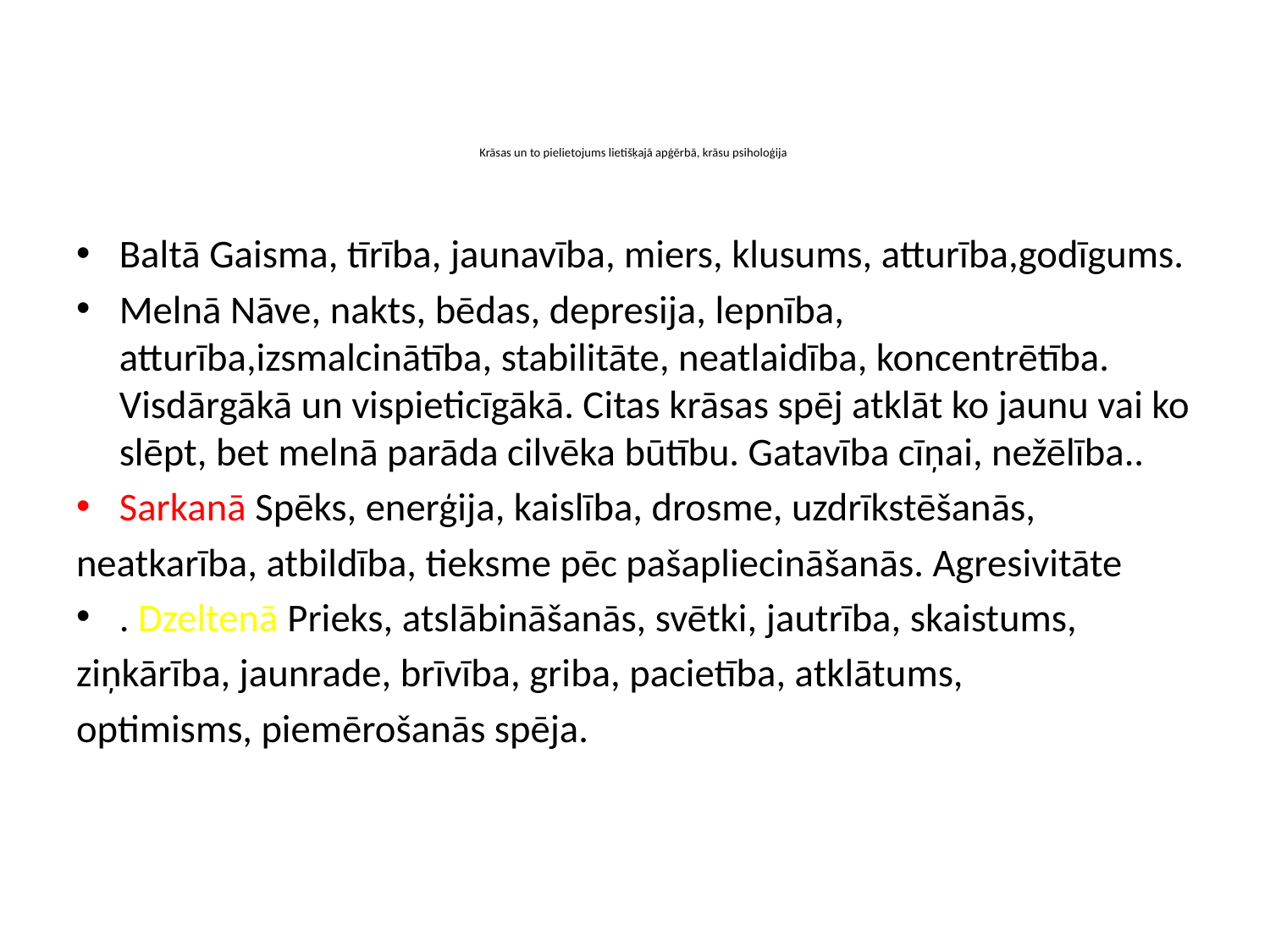

# Krāsas un to pielietojums lietišķajā apģērbā, krāsu psiholoģija
Baltā Gaisma, tīrība, jaunavība, miers, klusums, atturība,godīgums.
Melnā Nāve, nakts, bēdas, depresija, lepnība, atturība,izsmalcinātība, stabilitāte, neatlaidība, koncentrētība. Visdārgākā un vispieticīgākā. Citas krāsas spēj atklāt ko jaunu vai ko slēpt, bet melnā parāda cilvēka būtību. Gatavība cīņai, nežēlība..
Sarkanā Spēks, enerģija, kaislība, drosme, uzdrīkstēšanās,
neatkarība, atbildība, tieksme pēc pašapliecināšanās. Agresivitāte
. Dzeltenā Prieks, atslābināšanās, svētki, jautrība, skaistums,
ziņkārība, jaunrade, brīvība, griba, pacietība, atklātums,
optimisms, piemērošanās spēja.